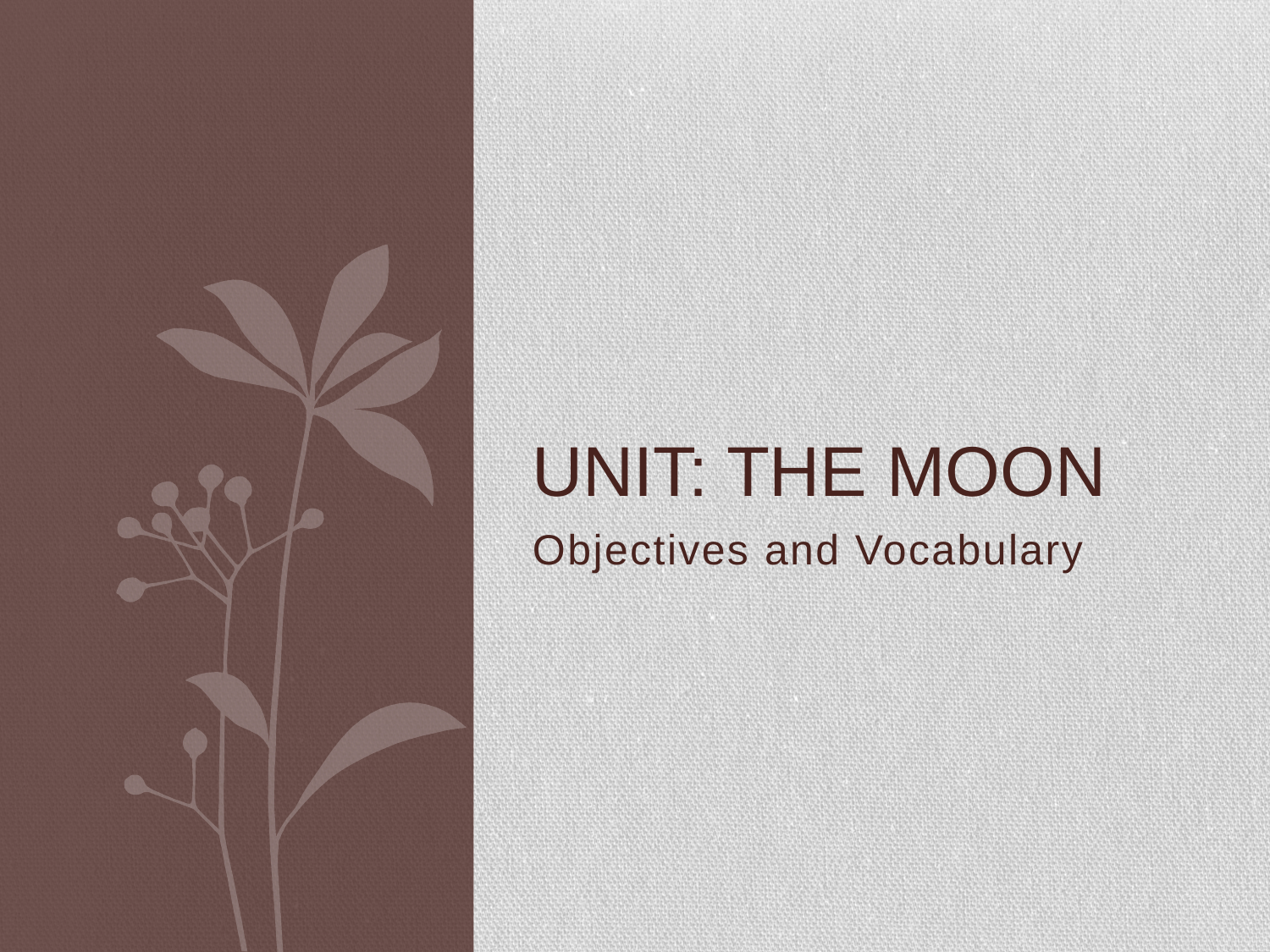

# Unit: The moon
Objectives and Vocabulary